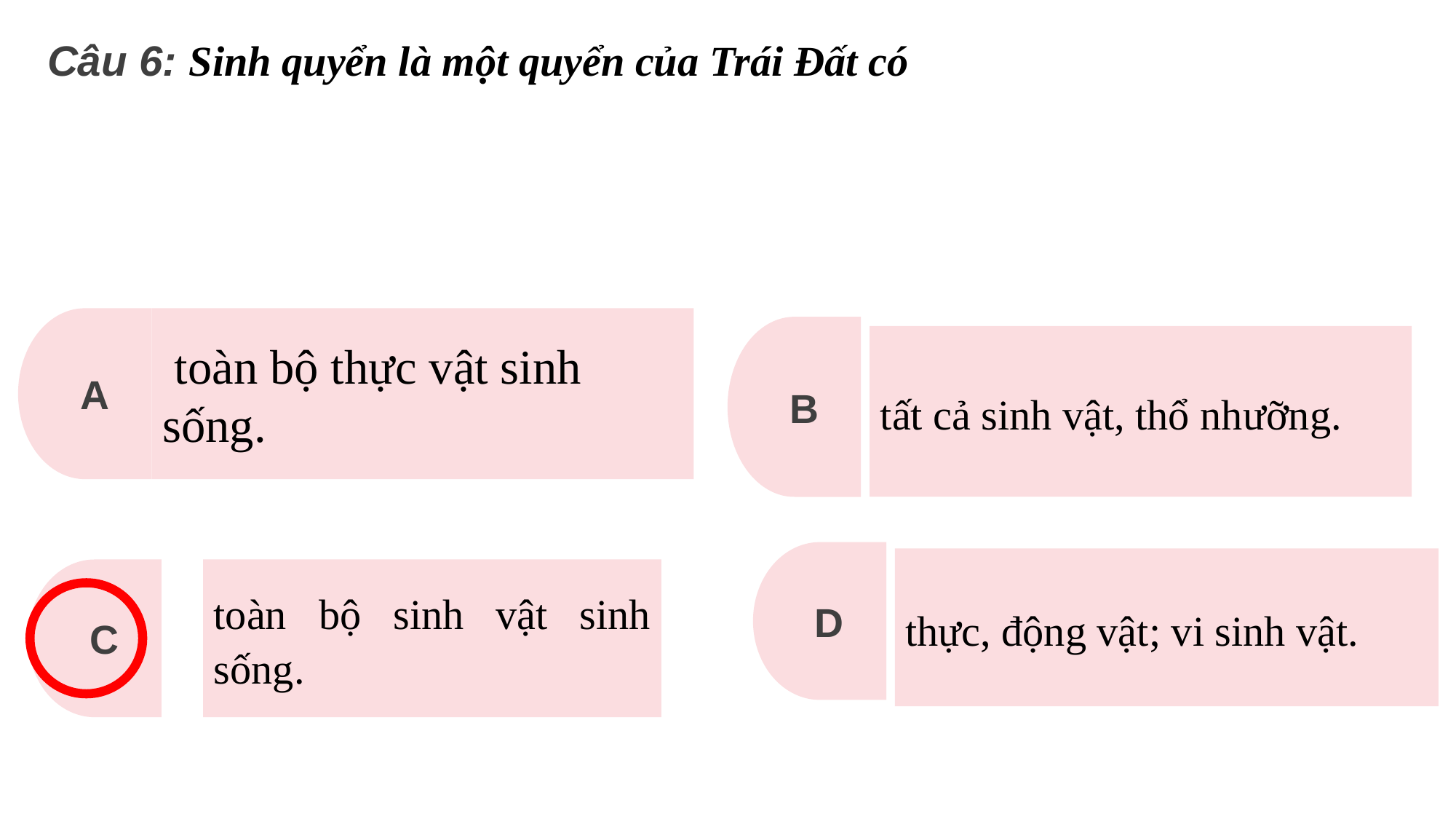

Câu 6: Sinh quyển là một quyển của Trái Đất có

A
 toàn bộ thực vật sinh sống.
B
tất cả sinh vật, thổ nhưỡng.
D
thực, động vật; vi sinh vật.
toàn bộ sinh vật sinh sống.
C